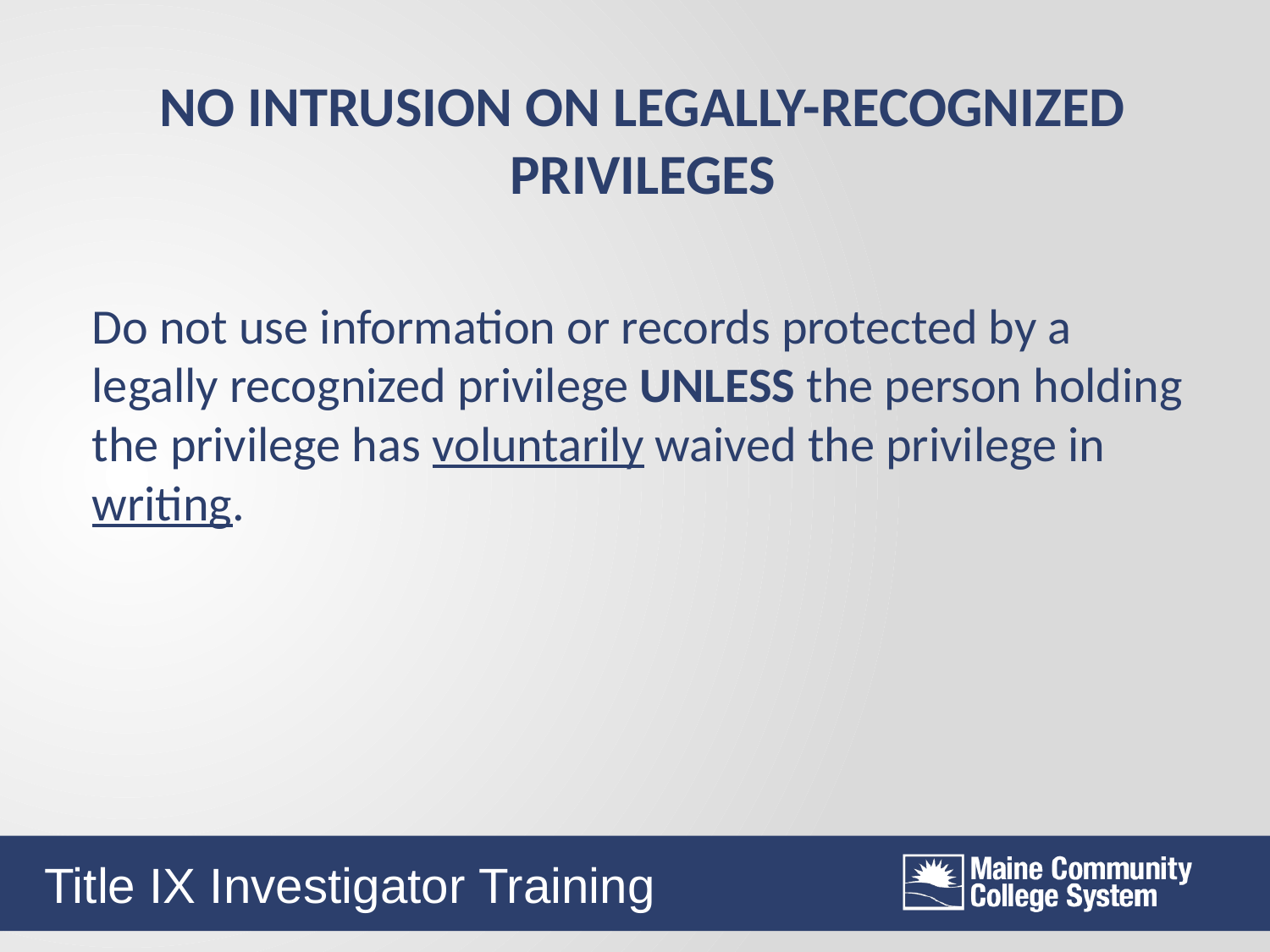

NO INTRUSION ON LEGALLY-RECOGNIZED PRIVILEGES

Do not use information or records protected by a legally recognized privilege UNLESS the person holding the privilege has voluntarily waived the privilege in writing.
Title IX Investigator Training